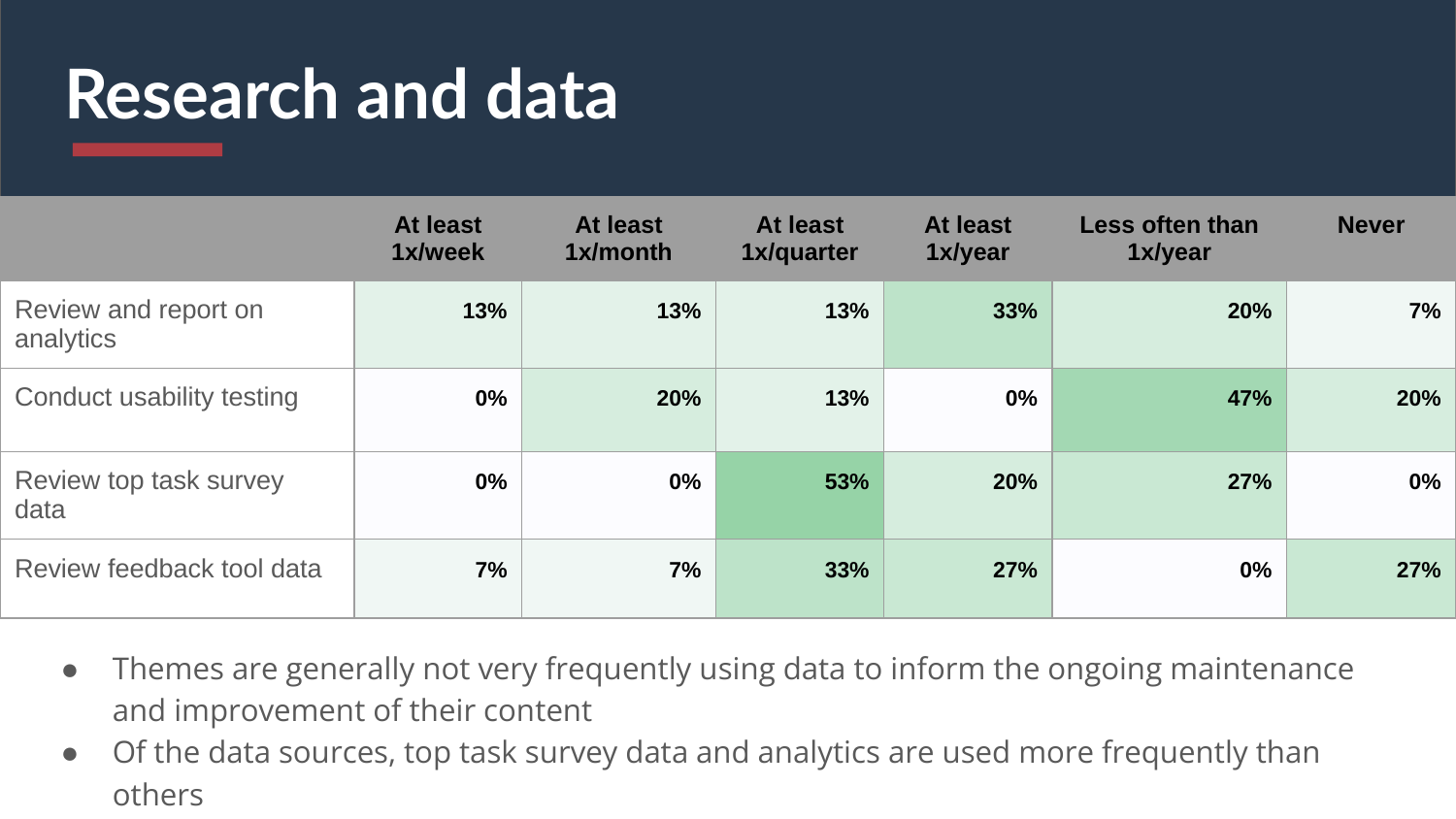

# Research and data

|  | At least 1x/week | At least 1x/month | At least 1x/quarter | At least 1x/year | Less often than 1x/year | Never |
| --- | --- | --- | --- | --- | --- | --- |
| Review and report on analytics | 13% | 13% | 13% | 33% | 20% | 7% |
| Conduct usability testing | 0% | 20% | 13% | 0% | 47% | 20% |
| Review top task survey data | 0% | 0% | 53% | 20% | 27% | 0% |
| Review feedback tool data | 7% | 7% | 33% | 27% | 0% | 27% |
Themes are generally not very frequently using data to inform the ongoing maintenance and improvement of their content
Of the data sources, top task survey data and analytics are used more frequently than others